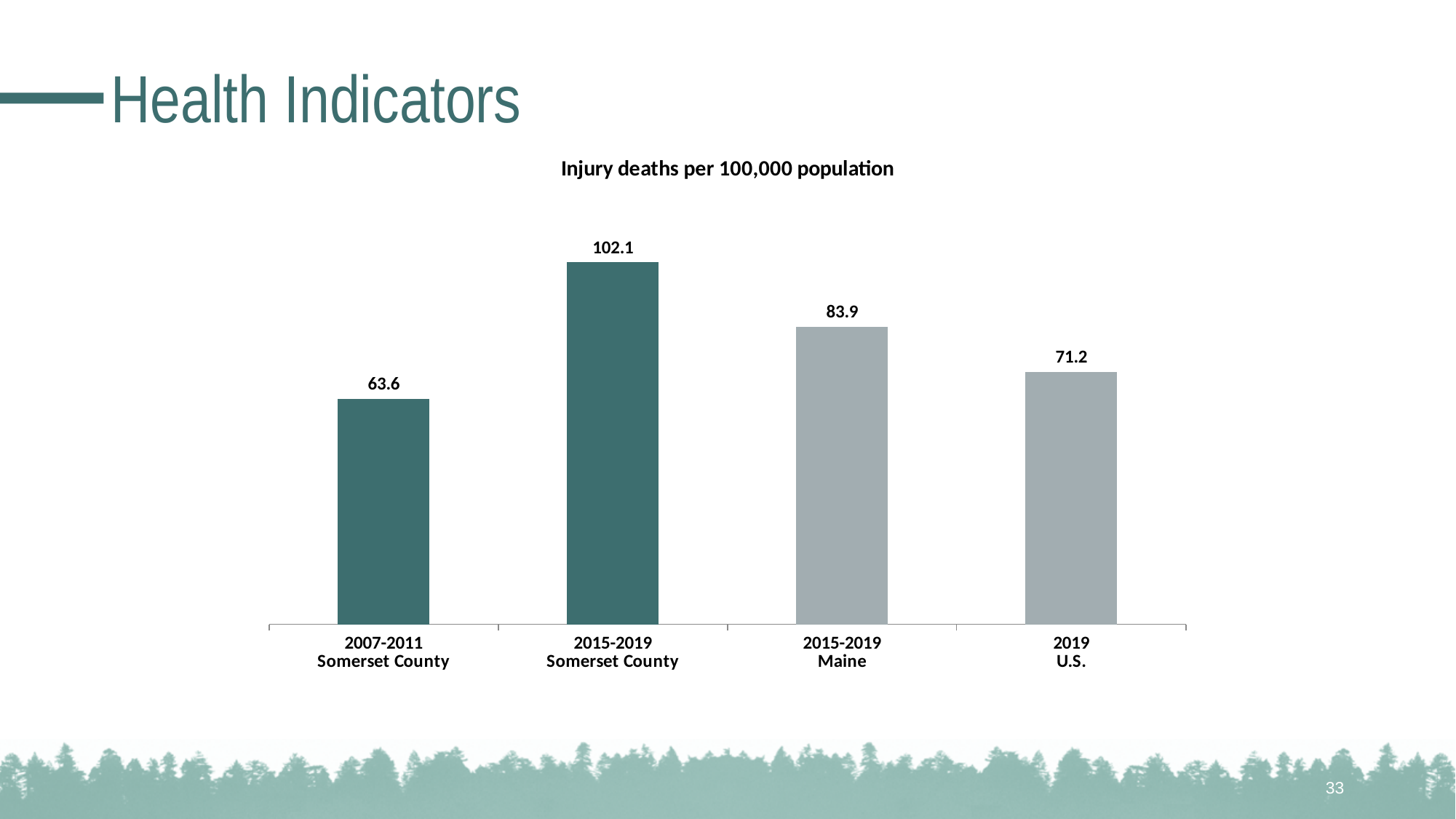

# Health Indicators

### Chart: Injury deaths per 100,000 population

| Category | N/A |
|---|---|
| 2007-2011
Somerset County | 63.6 |
| 2015-2019
Somerset County | 102.1 |
| 2015-2019
Maine | 83.9 |
| 2019
U.S. | 71.2 |
33